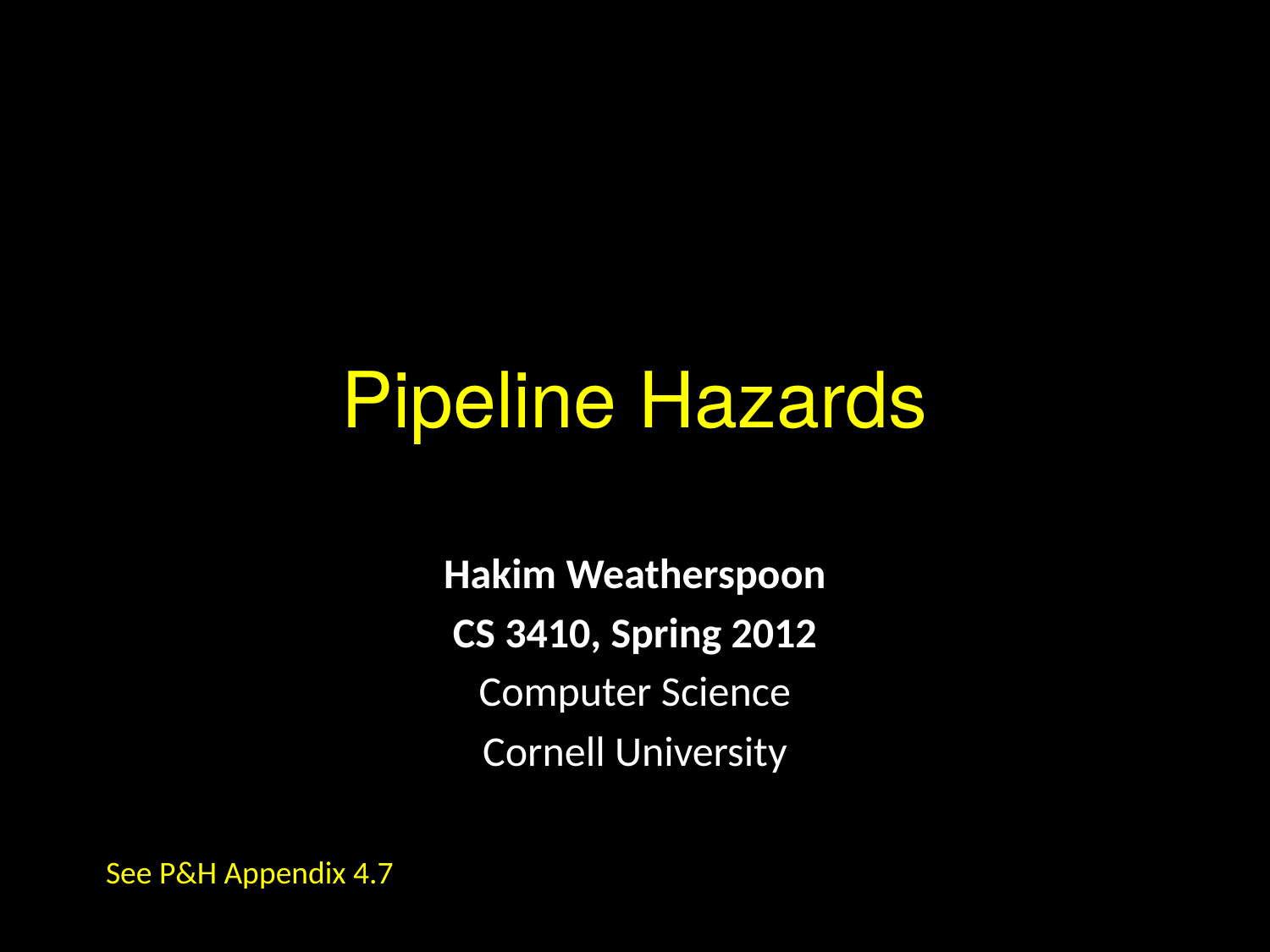

# Pipeline Hazards
Hakim Weatherspoon
CS 3410, Spring 2012
Computer Science
Cornell University
See P&H Appendix 4.7